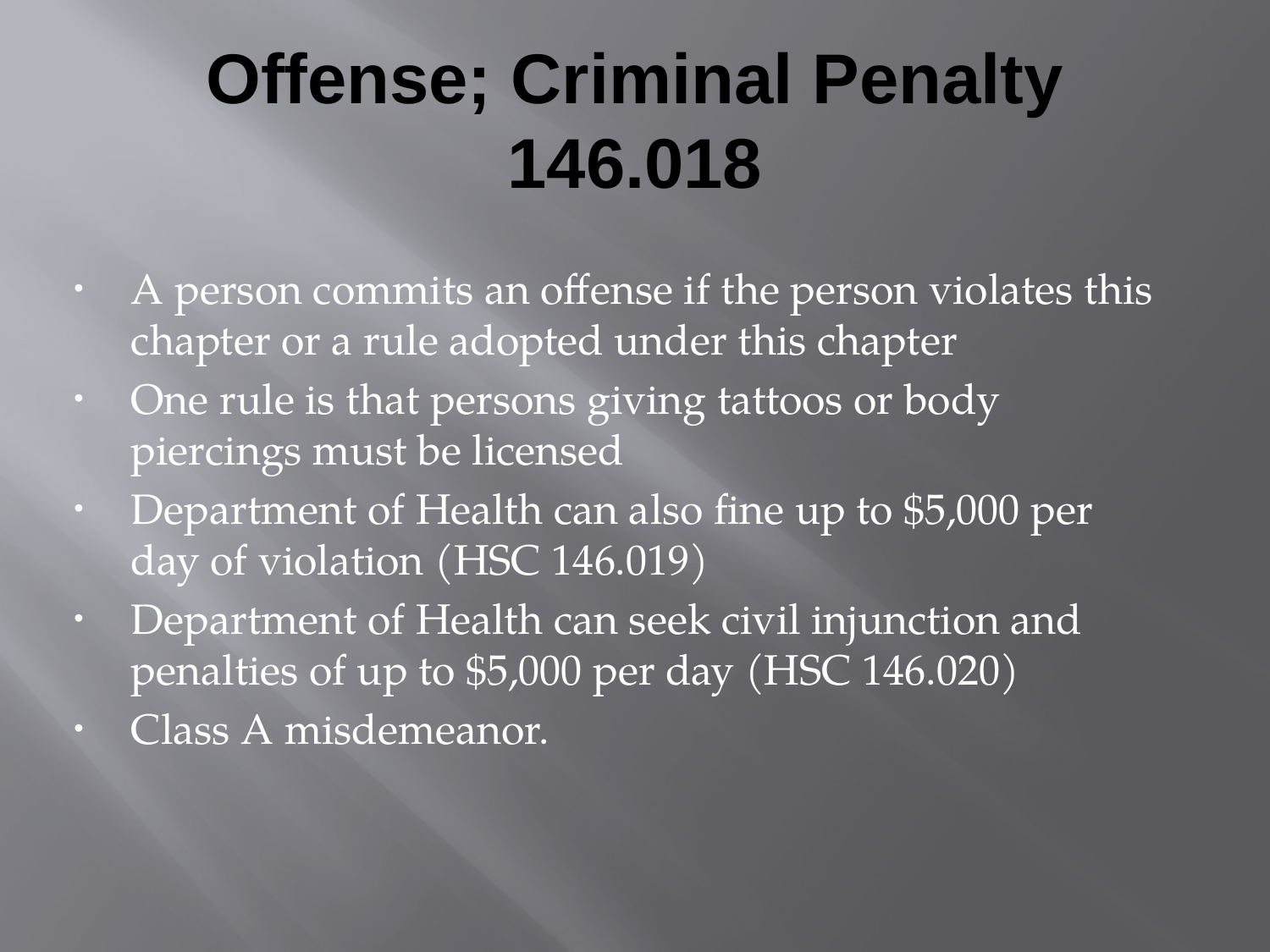

# Offense; Criminal Penalty 146.018
A person commits an offense if the person violates this chapter or a rule adopted under this chapter
One rule is that persons giving tattoos or body piercings must be licensed
Department of Health can also fine up to $5,000 per day of violation (HSC 146.019)
Department of Health can seek civil injunction and penalties of up to $5,000 per day (HSC 146.020)
Class A misdemeanor.